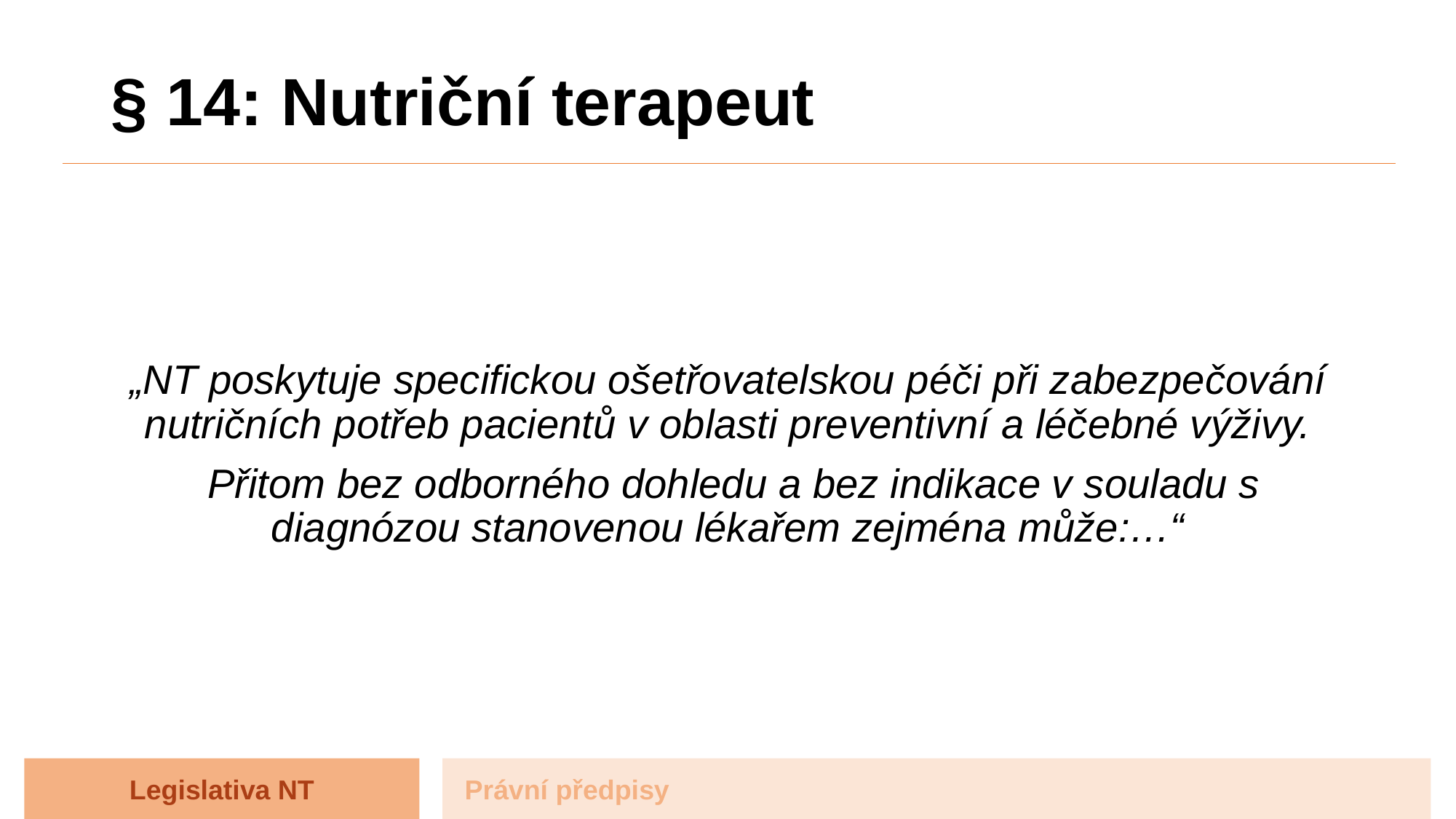

# § 14: Nutriční terapeut
„NT poskytuje specifickou ošetřovatelskou péči při zabezpečování nutričních potřeb pacientů v oblasti preventivní a léčebné výživy.
 Přitom bez odborného dohledu a bez indikace v souladu s diagnózou stanovenou lékařem zejména může:…“
Legislativa NT
Právní předpisy